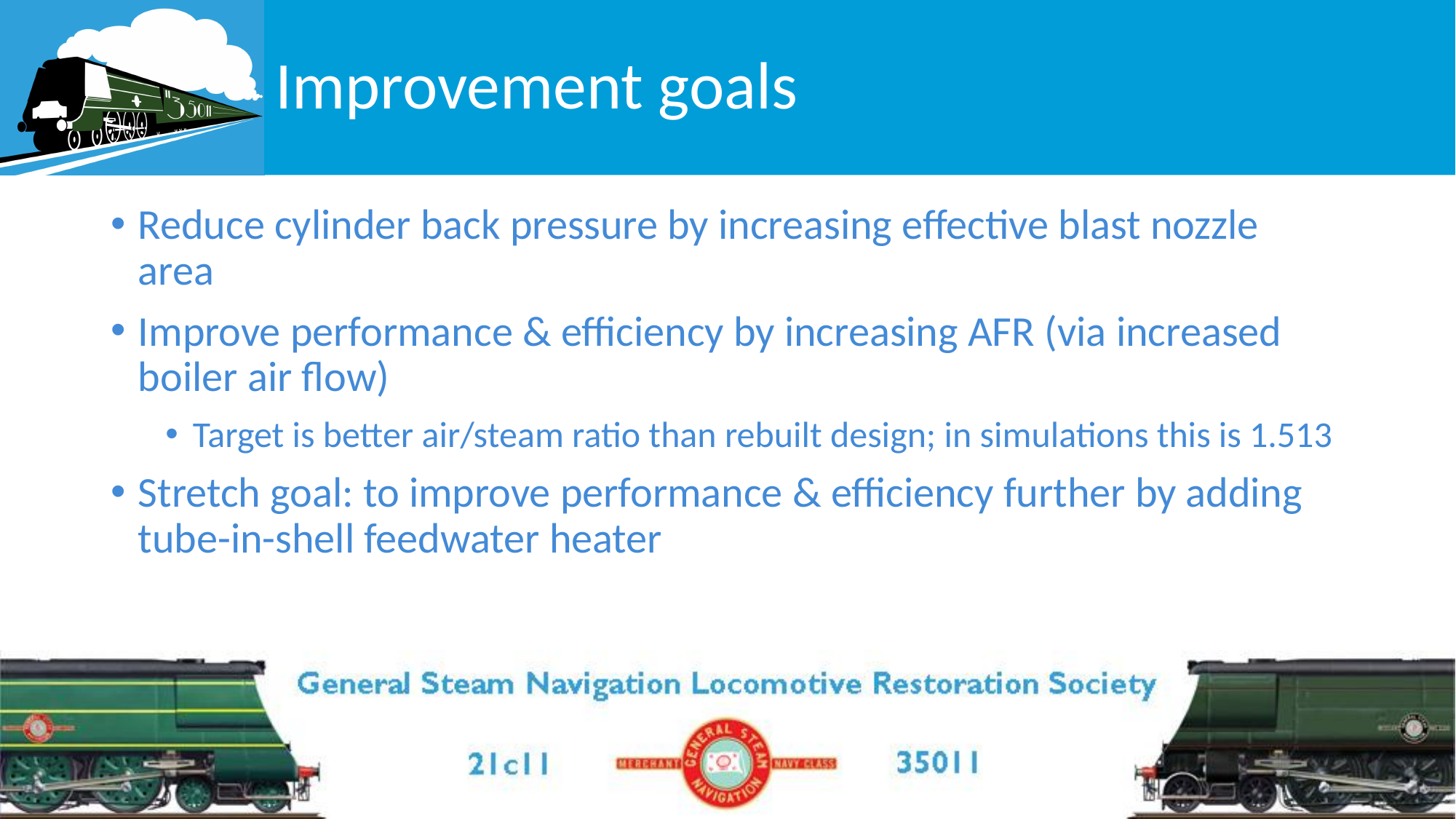

# Improvement goals
Reduce cylinder back pressure by increasing effective blast nozzle area
Improve performance & efficiency by increasing AFR (via increased boiler air flow)
Target is better air/steam ratio than rebuilt design; in simulations this is 1.513
Stretch goal: to improve performance & efficiency further by adding tube-in-shell feedwater heater